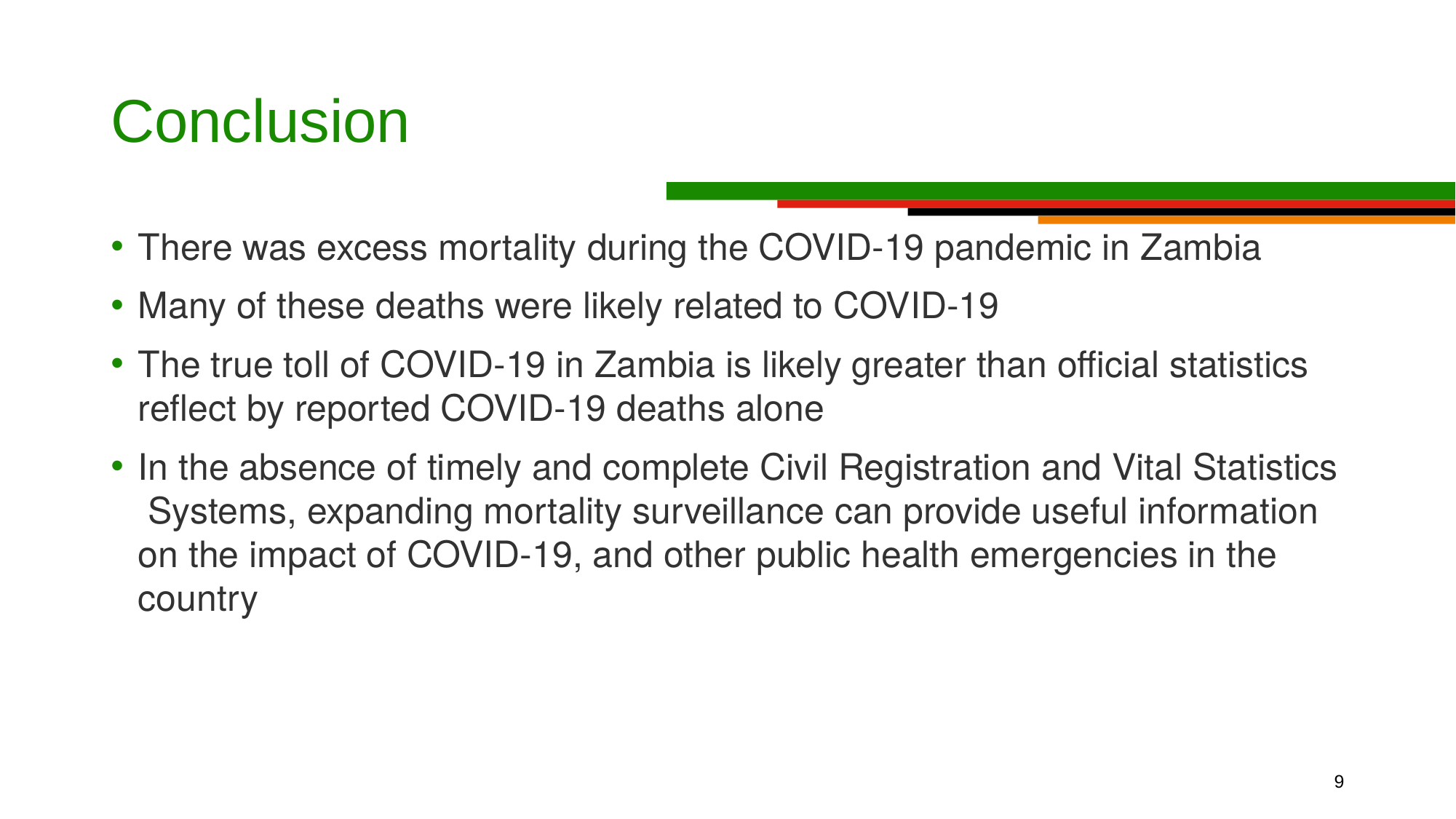

# Conclusion
There was excess mortality during the COVID-19 pandemic in Zambia
Many of these deaths were likely related to COVID-19
The true toll of COVID-19 in Zambia is likely greater than official statistics reflect by reported COVID-19 deaths alone
In the absence of timely and complete Civil Registration and Vital Statistics  Systems, expanding mortality surveillance can provide useful information on the impact of COVID-19, and other public health emergencies in the country
9